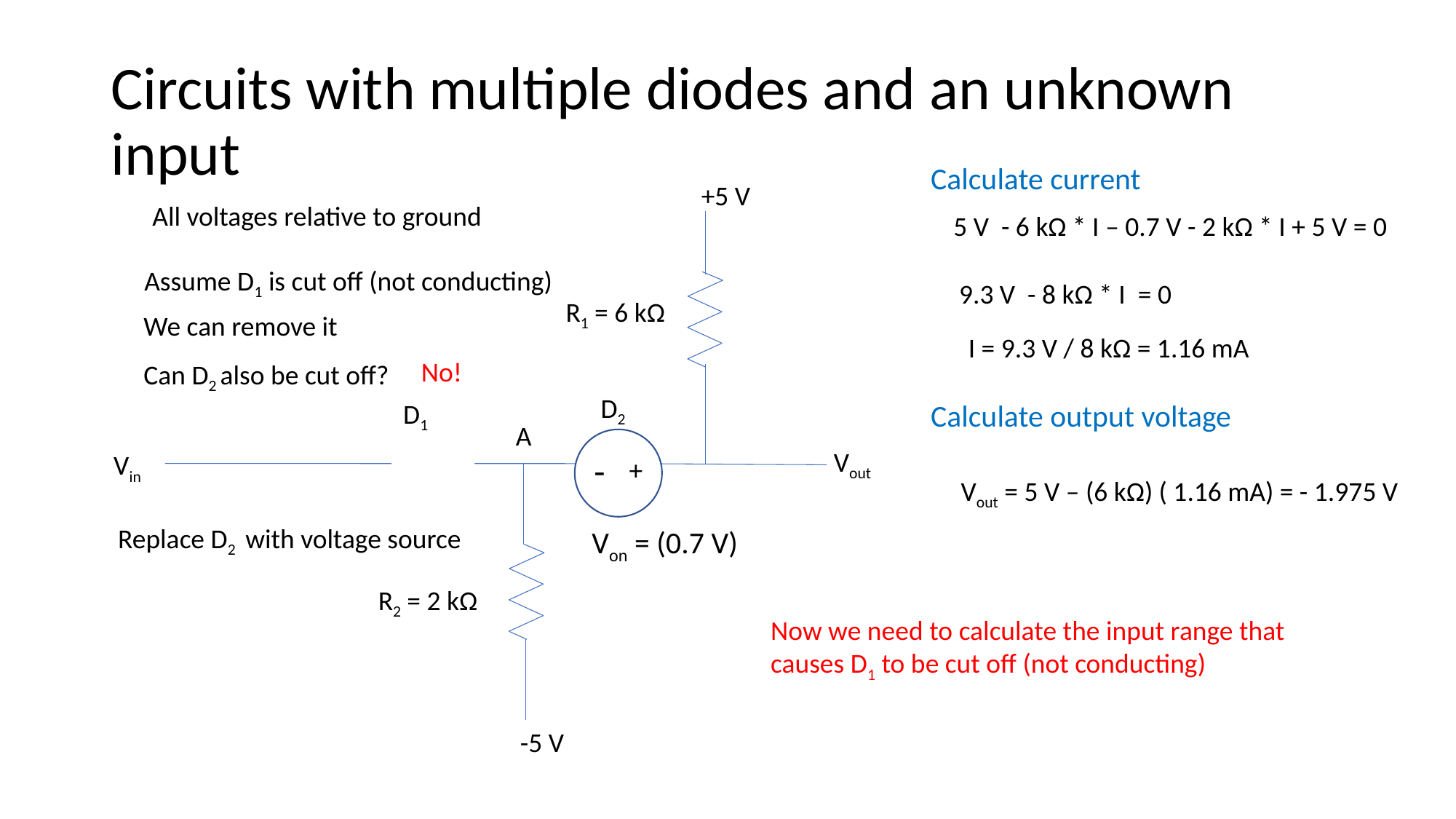

# Circuits with multiple diodes and an unknown input
Calculate current
+5 V
All voltages relative to ground
5 V  - 6 kΩ * I – 0.7 V - 2 kΩ * I + 5 V = 0
Assume D1 is cut off (not conducting)
9.3 V  - 8 kΩ * I  = 0
R1 = 6 kΩ
We can remove it
I = 9.3 V / 8 kΩ = 1.16 mA
No!
Can D2 also be cut off?
D2
D1
Calculate output voltage
A

-
+
Von = (0.7 V)

Vout

Vin
Vout = 5 V – (6 kΩ) ( 1.16 mA) = - 1.975 V
Replace D2  with voltage source
R2 = 2 kΩ
Now we need to calculate the input range that causes D1 to be cut off (not conducting)
-5 V